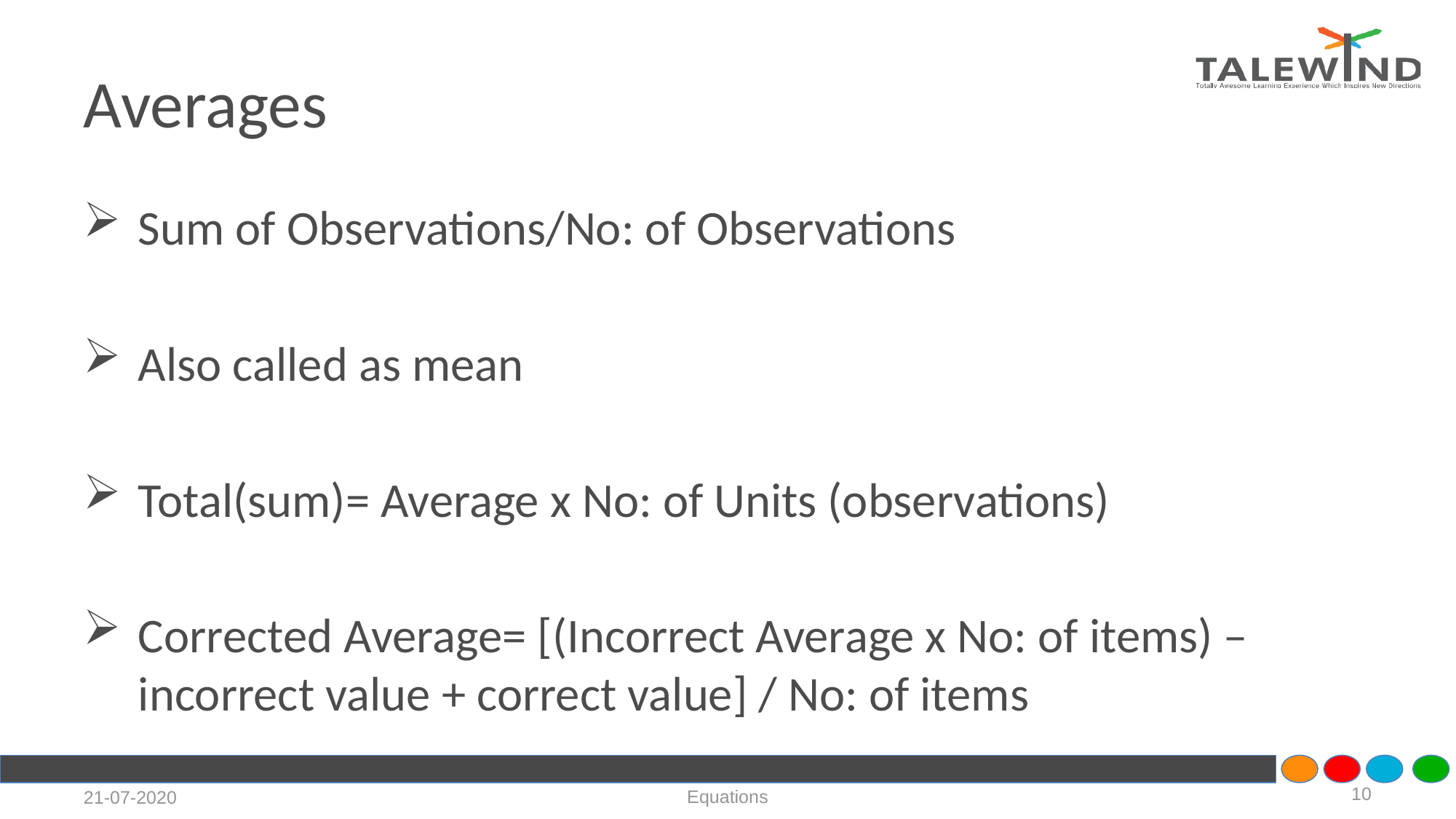

# Averages
Sum of Observations/No: of Observations

Also called as mean

Total(sum)= Average x No: of Units (observations)

Corrected Average= [(Incorrect Average x No: of items) – incorrect value + correct value] / No: of items
10
Equations
21-07-2020